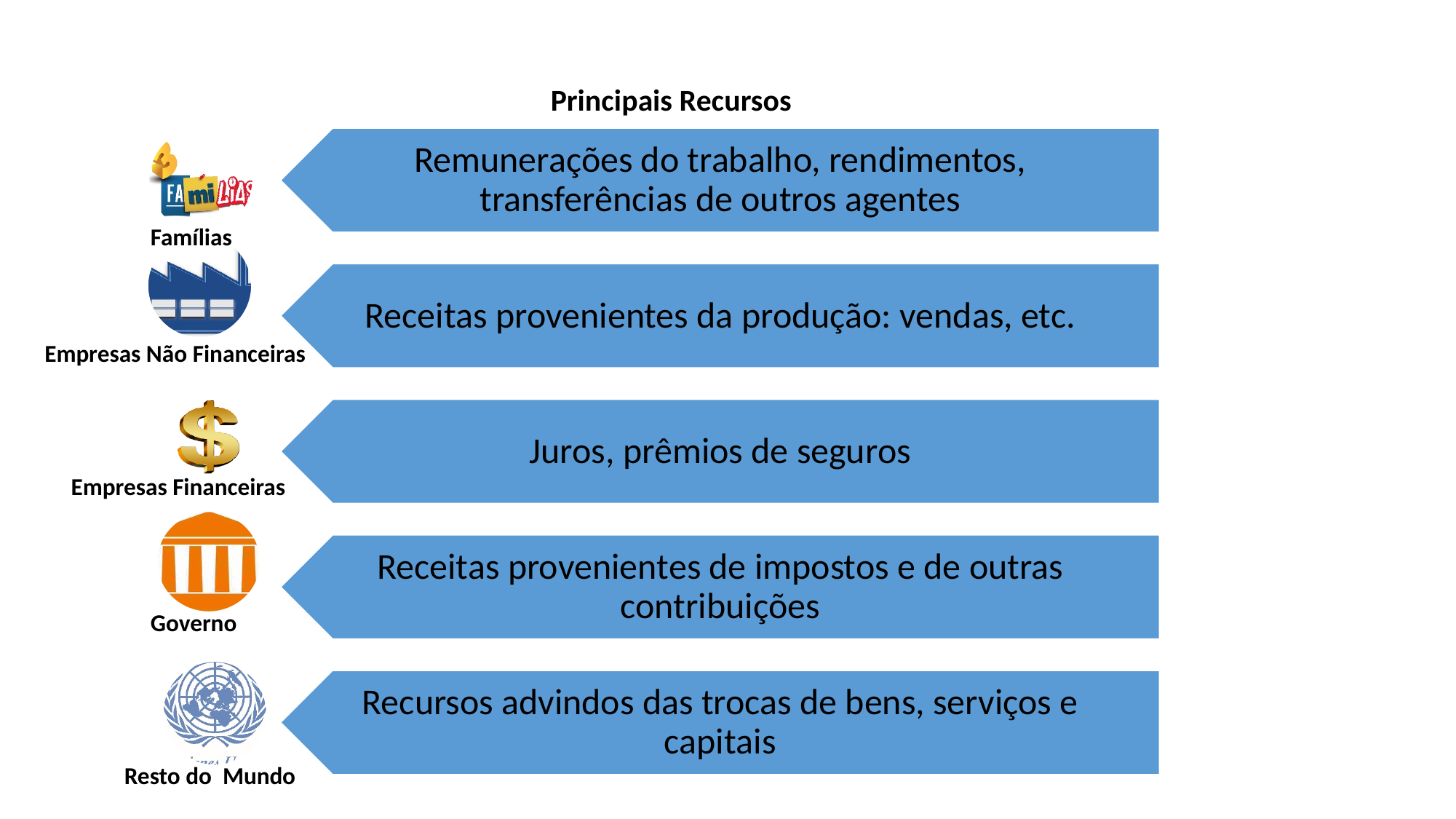

Principais Recursos
Remunerações do trabalho, rendimentos, transferências de outros agentes
Receitas provenientes da produção: vendas, etc.
Juros, prêmios de seguros
Receitas provenientes de impostos e de outras contribuições
Recursos advindos das trocas de bens, serviços e capitais
Famílias
Empresas Não Financeiras
Empresas Financeiras
Governo
Resto do  Mundo